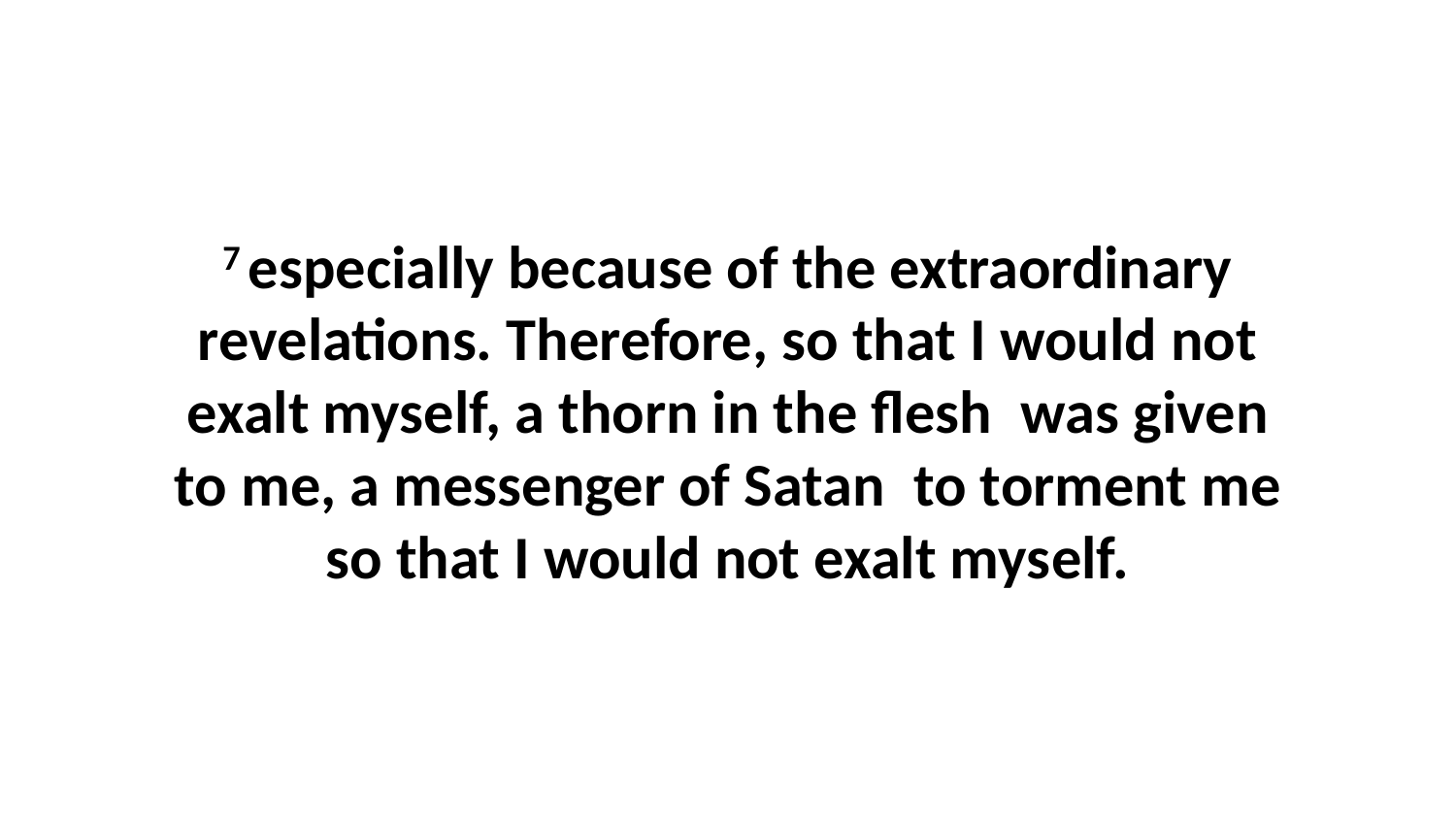

7 especially because of the extraordinary revelations. Therefore, so that I would not exalt myself, a thorn in the flesh  was given to me, a messenger of Satan  to torment me so that I would not exalt myself.